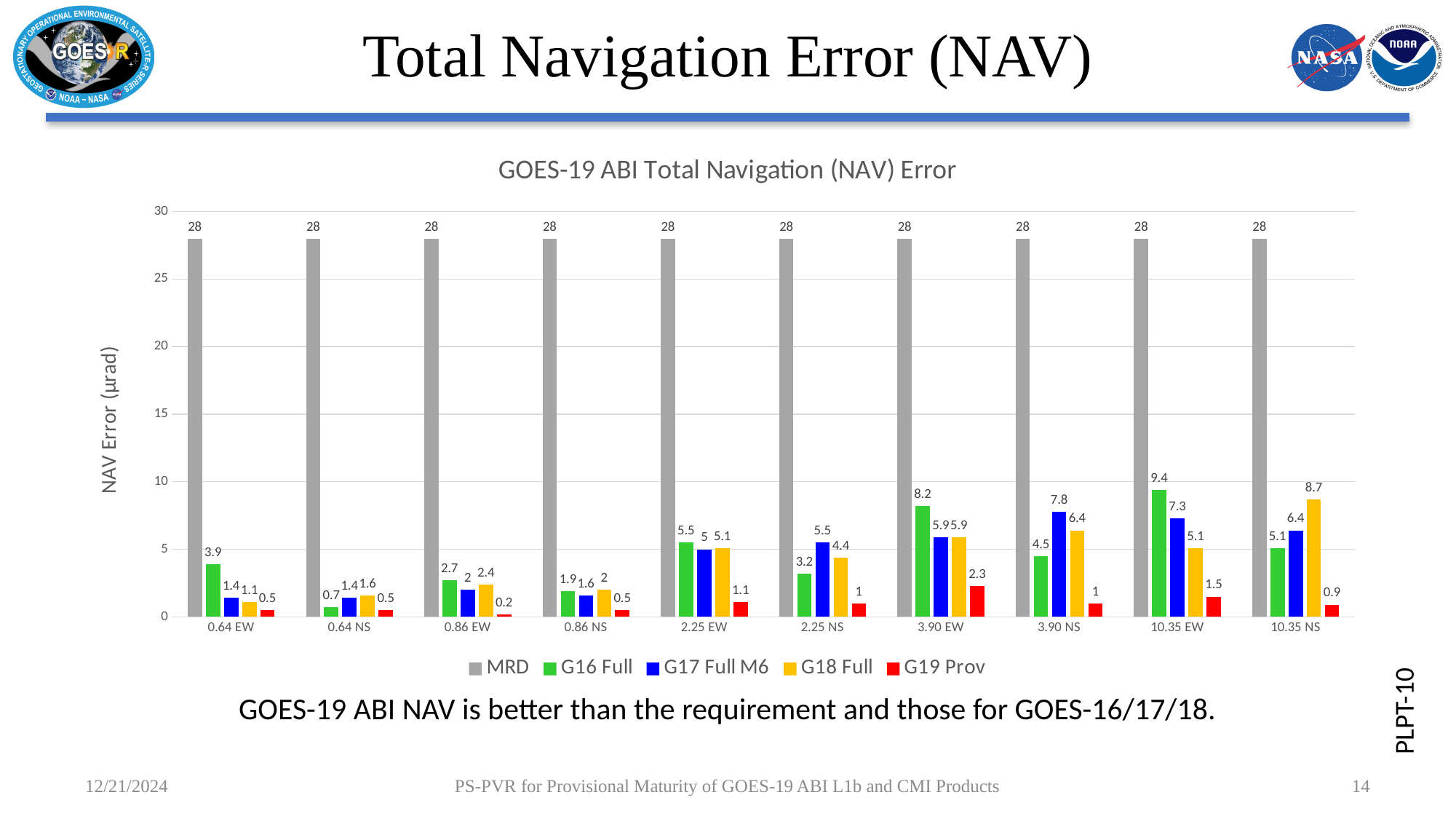

# Total Navigation Error (NAV)

### Chart: GOES-19 ABI Total Navigation (NAV) Error

| Category | MRD | G16 Full | G17 Full M6 | G18 Full | G19 Prov |
|---|---|---|---|---|---|
| 0.64 EW | 28.0 | 3.9 | 1.4 | 1.1 | 0.5 |
| 0.64 NS | 28.0 | 0.7 | 1.4 | 1.6 | 0.5 |
| 0.86 EW | 28.0 | 2.7 | 2.0 | 2.4 | 0.2 |
| 0.86 NS | 28.0 | 1.9 | 1.6 | 2.0 | 0.5 |
| 2.25 EW | 28.0 | 5.5 | 5.0 | 5.1 | 1.1 |
| 2.25 NS | 28.0 | 3.2 | 5.5 | 4.4 | 1.0 |
| 3.90 EW | 28.0 | 8.2 | 5.9 | 5.9 | 2.3 |
| 3.90 NS | 28.0 | 4.5 | 7.8 | 6.4 | 1.0 |
| 10.35 EW | 28.0 | 9.4 | 7.3 | 5.1 | 1.5 |
| 10.35 NS | 28.0 | 5.1 | 6.4 | 8.7 | 0.9 |
PLPT-10
GOES-19 ABI NAV is better than the requirement and those for GOES-16/17/18.
12/21/2024
PS-PVR for Provisional Maturity of GOES-19 ABI L1b and CMI Products
14